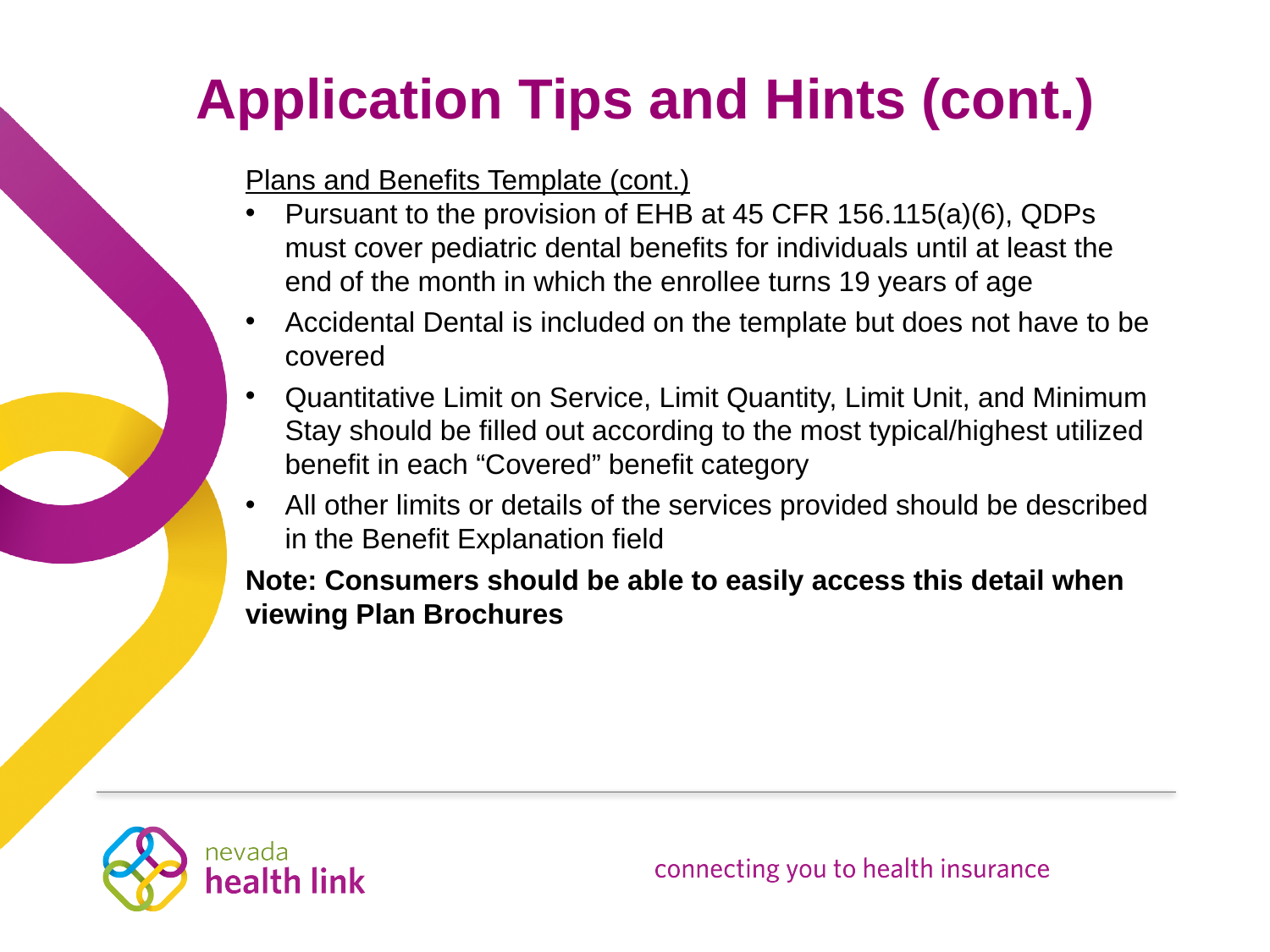

# Application Tips and Hints (cont.)
Plans and Benefits Template (cont.)
Pursuant to the provision of EHB at 45 CFR 156.115(a)(6), QDPs must cover pediatric dental benefits for individuals until at least the end of the month in which the enrollee turns 19 years of age
Accidental Dental is included on the template but does not have to be covered
Quantitative Limit on Service, Limit Quantity, Limit Unit, and Minimum Stay should be filled out according to the most typical/highest utilized benefit in each “Covered” benefit category
All other limits or details of the services provided should be described in the Benefit Explanation field
Note: Consumers should be able to easily access this detail when viewing Plan Brochures